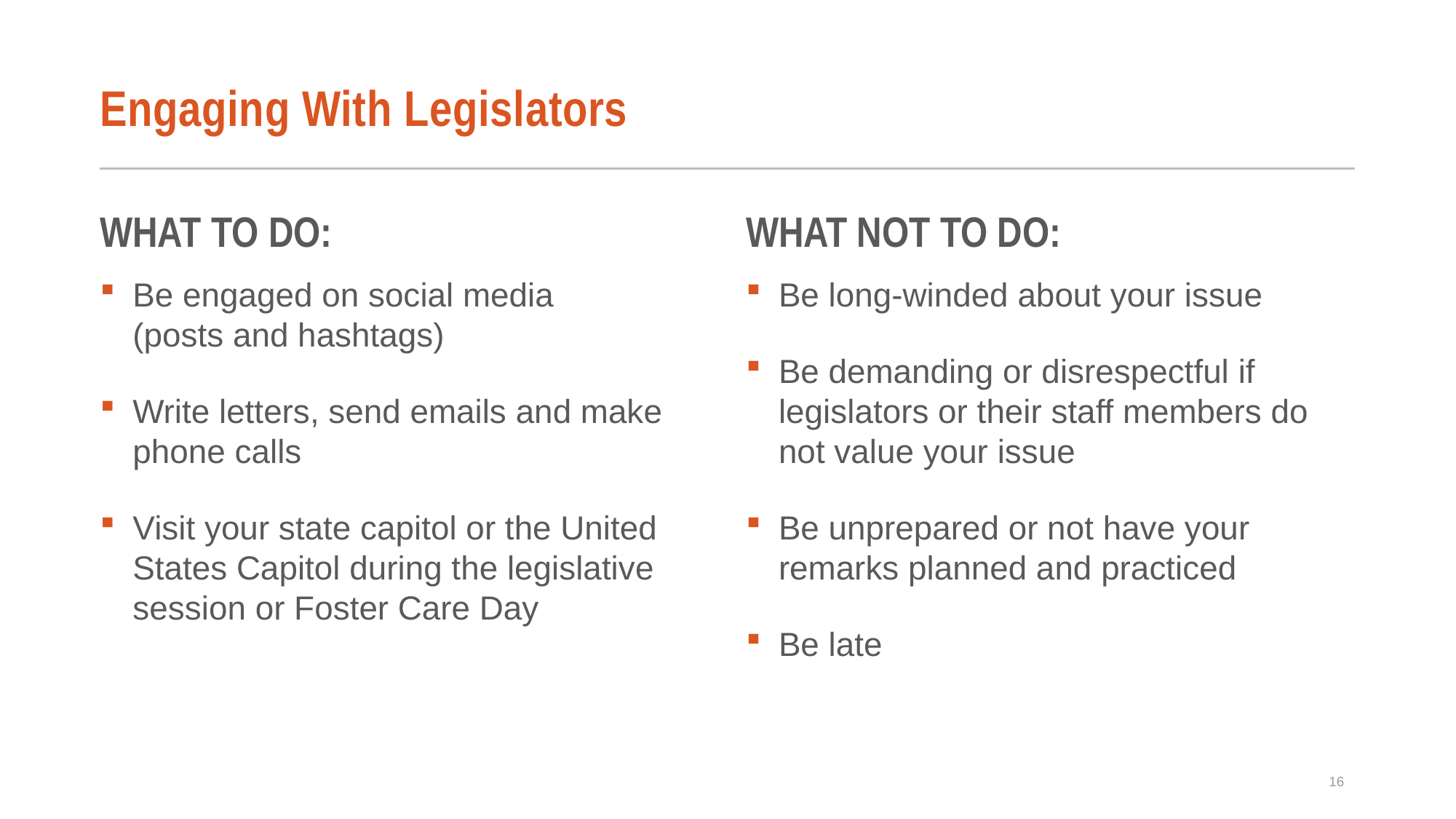

# Engaging With Legislators
WHAT TO DO:
Be engaged on social media        (posts and hashtags)
Write letters, send emails and make phone calls
Visit your state capitol or the United States Capitol during the legislative session or Foster Care Day
WHAT NOT TO DO:
Be long-winded about your issue
Be demanding or disrespectful if legislators or their staff members do not value your issue
Be unprepared or not have your remarks planned and practiced
Be late
16